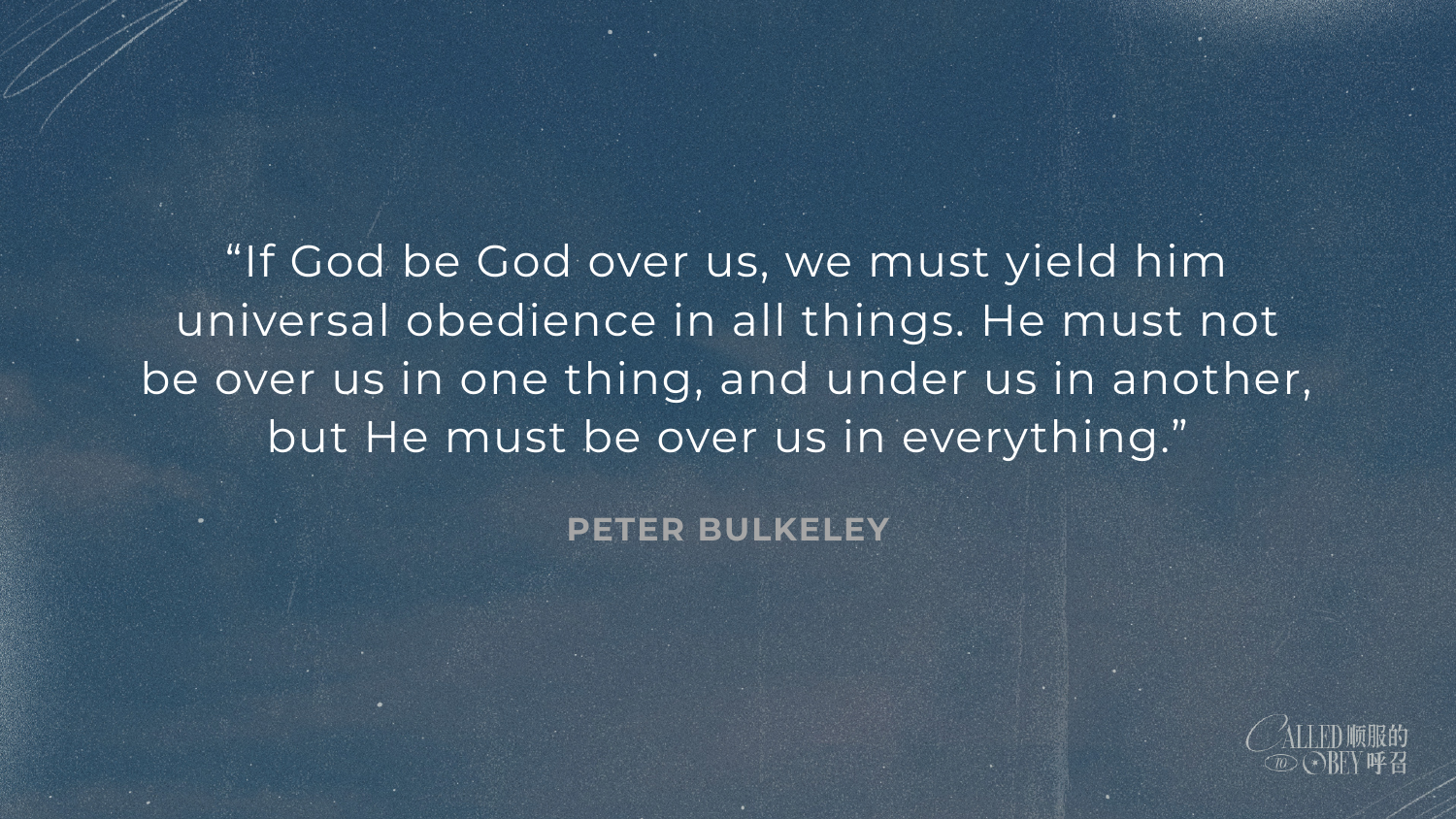

“If God be God over us, we must yield him universal obedience in all things. He must not
be over us in one thing, and under us in another, but He must be over us in everything.”

PETER BULKELEY